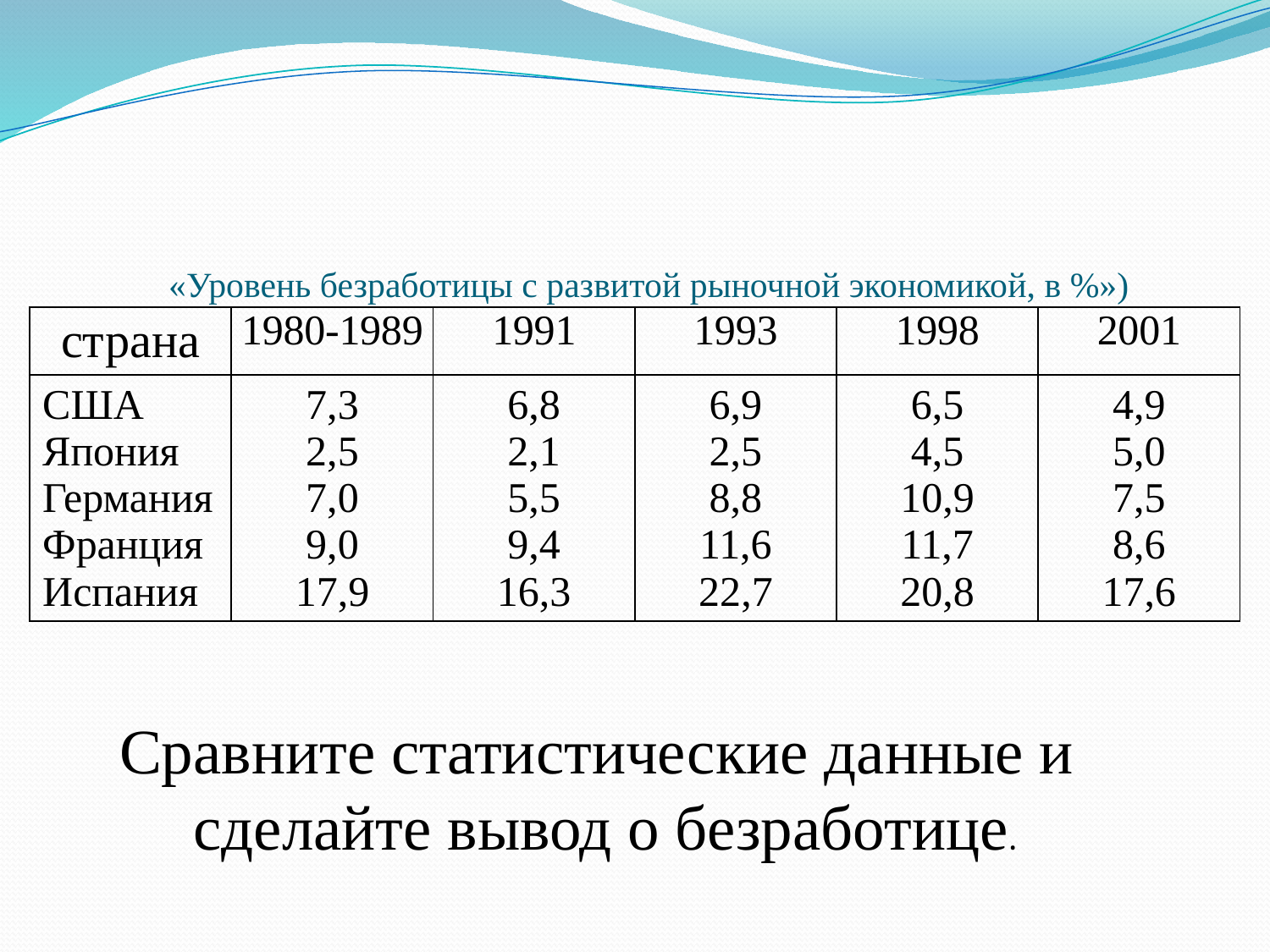

# «Уровень безработицы с развитой рыночной экономикой, в %»)
| страна | 1980-1989 | 1991 | 1993 | 1998 | 2001 |
| --- | --- | --- | --- | --- | --- |
| США Япония Германия Франция Испания | 7,3 2,5 7,0 9,0 17,9 | 6,8 2,1 5,5 9,4 16,3 | 6,9 2,5 8,8 11,6 22,7 | 6,5 4,5 10,9 11,7 20,8 | 4,9 5,0 7,5 8,6 17,6 |
Сравните статистические данные и
сделайте вывод о безработице.